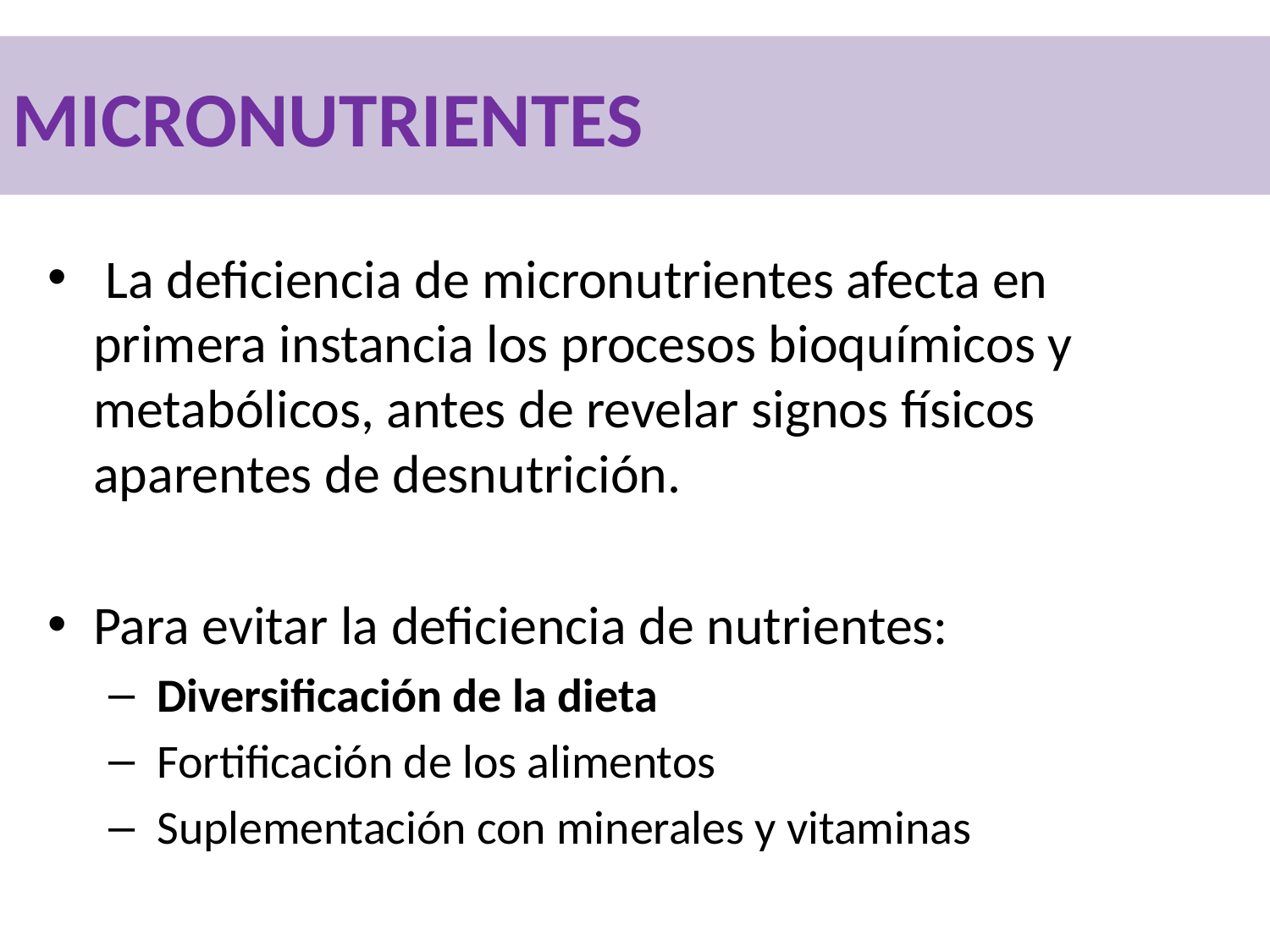

MICRONUTRIENTES
 La deficiencia de micronutrientes afecta en primera instancia los procesos bioquímicos y metabólicos, antes de revelar signos físicos aparentes de desnutrición.

Para evitar la deficiencia de nutrientes:
 Diversificación de la dieta
 Fortificación de los alimentos
 Suplementación con minerales y vitaminas